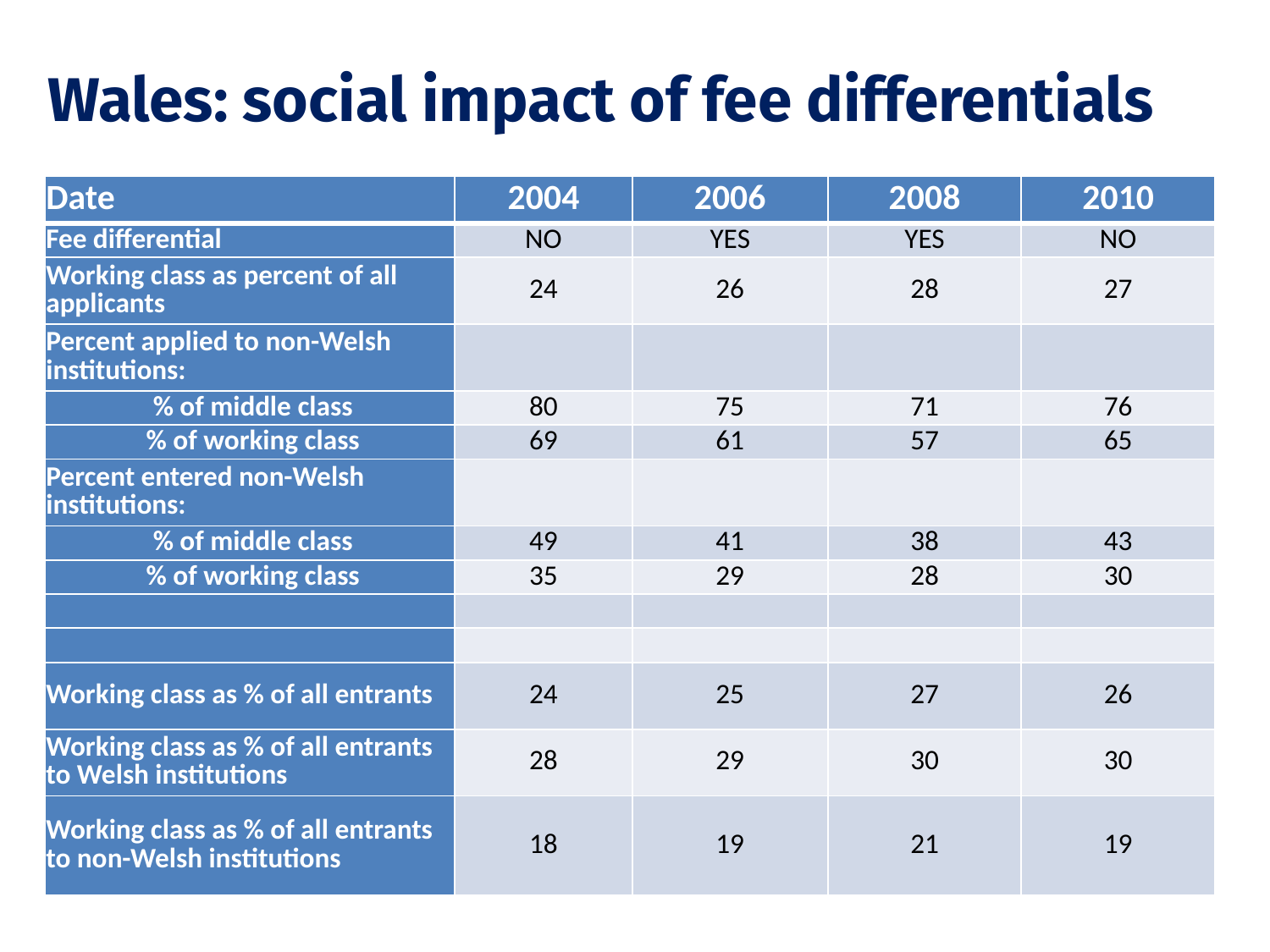

# Wales: social impact of fee differentials
| Date | 2004 | 2006 | 2008 | 2010 |
| --- | --- | --- | --- | --- |
| Fee differential | NO | YES | YES | NO |
| Working class as percent of all applicants | 24 | 26 | 28 | 27 |
| Percent applied to non-Welsh institutions: |  |  |  |  |
| % of middle class | 80 | 75 | 71 | 76 |
| % of working class | 69 | 61 | 57 | 65 |
| Percent entered non-Welsh institutions: |  |  |  |  |
| % of middle class | 49 | 41 | 38 | 43 |
| % of working class | 35 | 29 | 28 | 30 |
|  |  |  |  |  |
|  |  |  |  |  |
| Working class as % of all entrants | 24 | 25 | 27 | 26 |
| Working class as % of all entrants to Welsh institutions | 28 | 29 | 30 | 30 |
| Working class as % of all entrants to non-Welsh institutions | 18 | 19 | 21 | 19 |